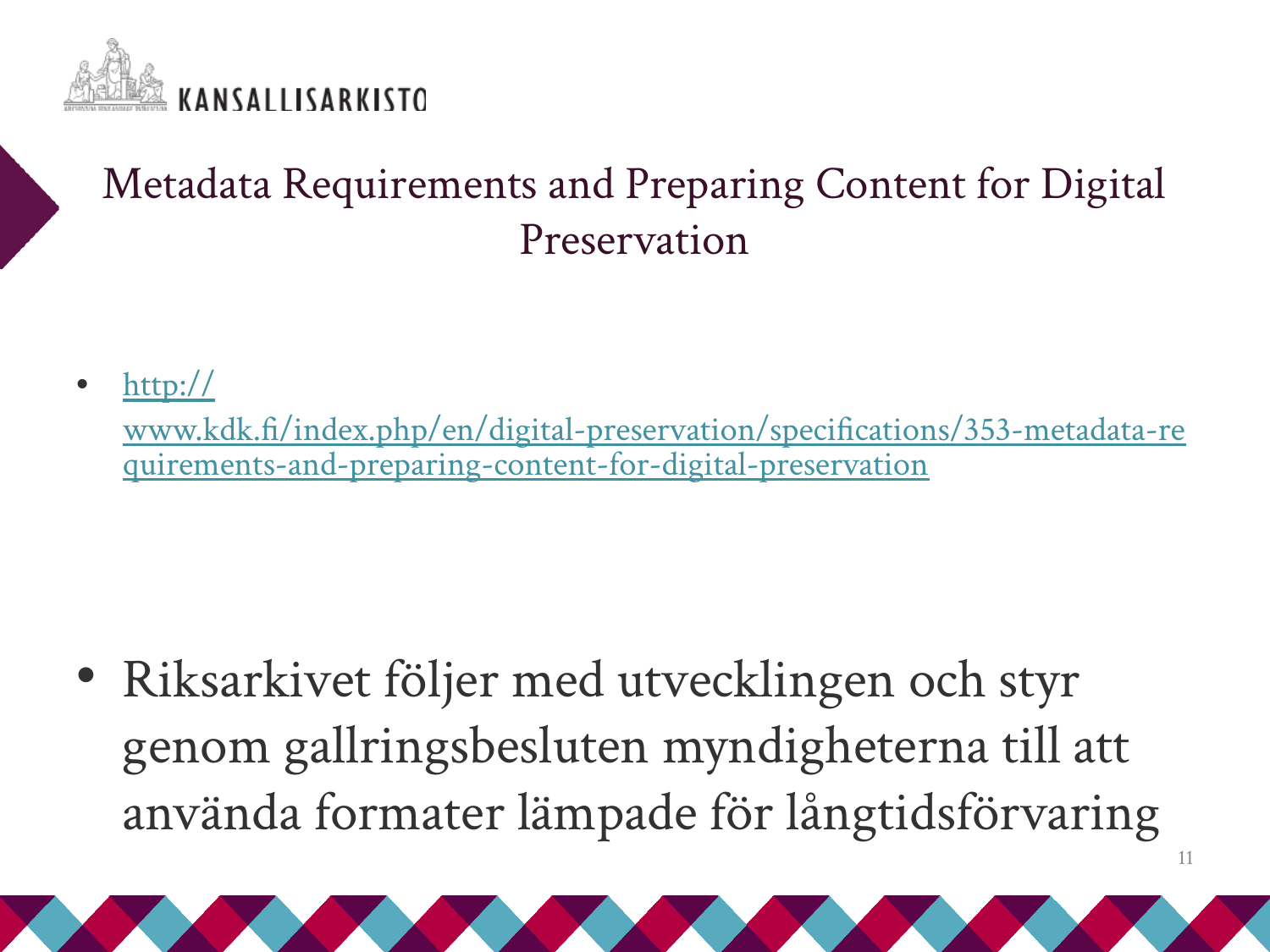

# Metadata Requirements and Preparing Content for Digital Preservation

http://www.kdk.fi/index.php/en/digital-preservation/specifications/353-metadata-requirements-and-preparing-content-for-digital-preservation

Riksarkivet följer med utvecklingen och styr genom gallringsbesluten myndigheterna till att använda formater lämpade för långtidsförvaring
11